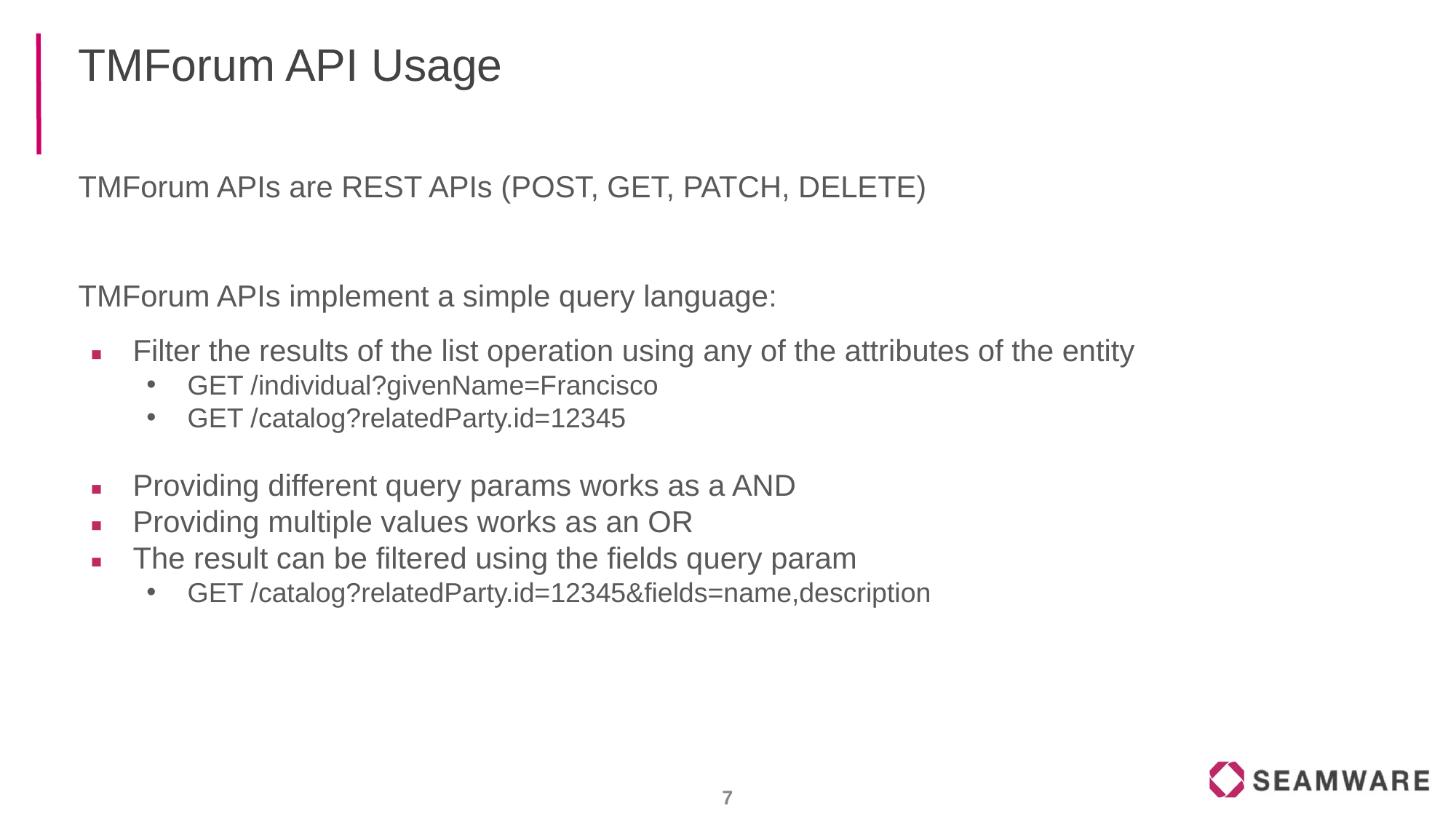

# TMForum API Usage
TMForum APIs are REST APIs (POST, GET, PATCH, DELETE)

TMForum APIs implement a simple query language:
Filter the results of the list operation using any of the attributes of the entity
GET /individual?givenName=Francisco
GET /catalog?relatedParty.id=12345
Providing different query params works as a AND
Providing multiple values works as an OR
The result can be filtered using the fields query param
GET /catalog?relatedParty.id=12345&fields=name,description

7